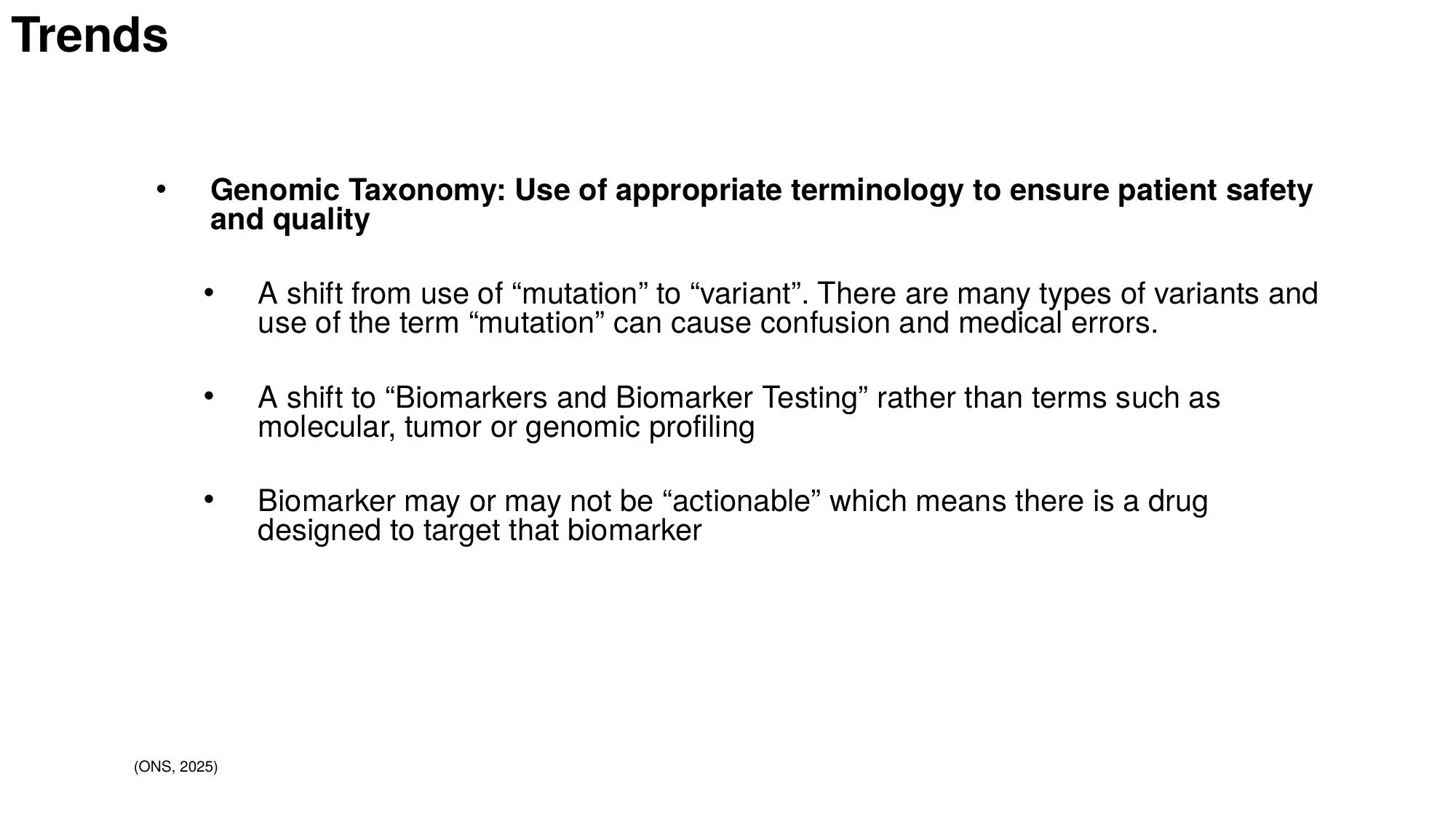

# Trends

Genomic Taxonomy: Use of appropriate terminology to ensure patient safety and quality

A shift from use of “mutation” to “variant”. There are many types of variants and use of the term “mutation” can cause confusion and medical errors.

A shift to “Biomarkers and Biomarker Testing” rather than terms such as molecular, tumor or genomic profiling

Biomarker may or may not be “actionable” which means there is a drug designed to target that biomarker
(ONS, 2025)
      Internal VA Use Only           2025 SFVAHCS HONS:  Knoop
13